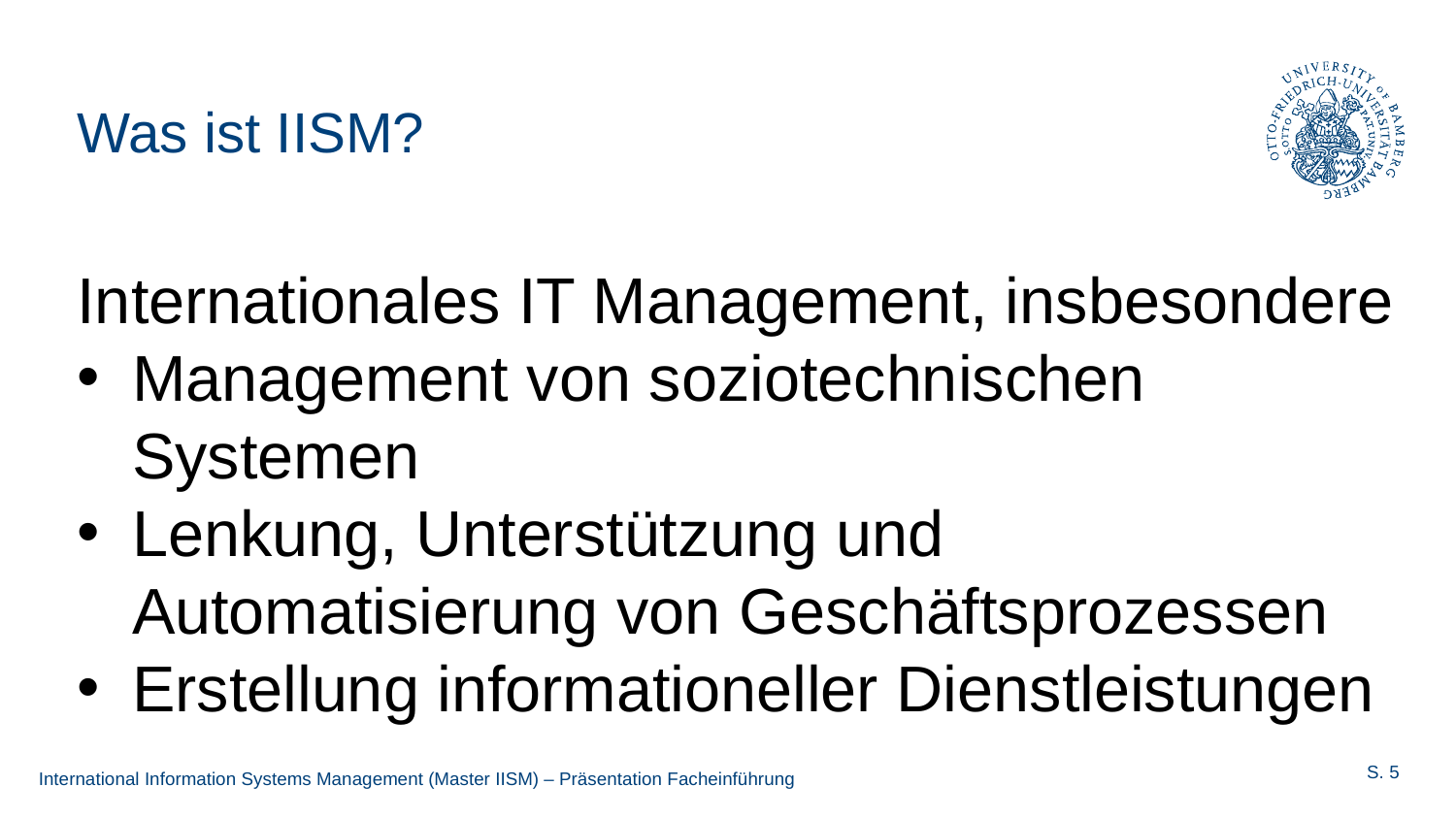

# Was ist IISM?
Internationales IT Management, insbesondere
Management von soziotechnischen Systemen
Lenkung, Unterstützung und Automatisierung von Geschäftsprozessen
Erstellung informationeller Dienstleistungen

“International ausgerichtete Wirtschaftsinformatik”